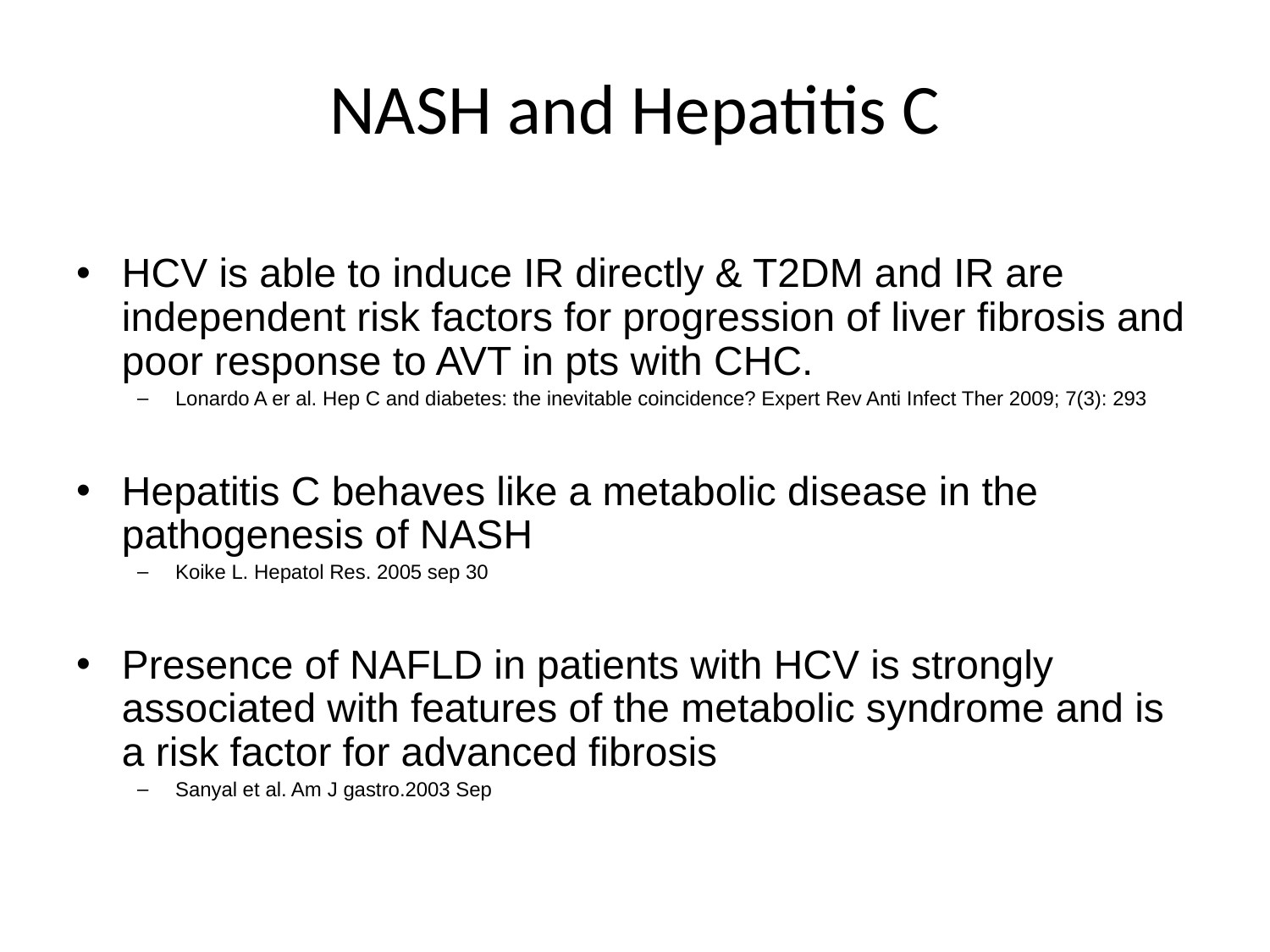

# NASH and Hepatitis C

HCV is able to induce IR directly & T2DM and IR are independent risk factors for progression of liver fibrosis and poor response to AVT in pts with CHC.
Lonardo A er al. Hep C and diabetes: the inevitable coincidence? Expert Rev Anti Infect Ther 2009; 7(3): 293

Hepatitis C behaves like a metabolic disease in the pathogenesis of NASH
Koike L. Hepatol Res. 2005 sep 30

Presence of NAFLD in patients with HCV is strongly associated with features of the metabolic syndrome and is a risk factor for advanced fibrosis
Sanyal et al. Am J gastro.2003 Sep